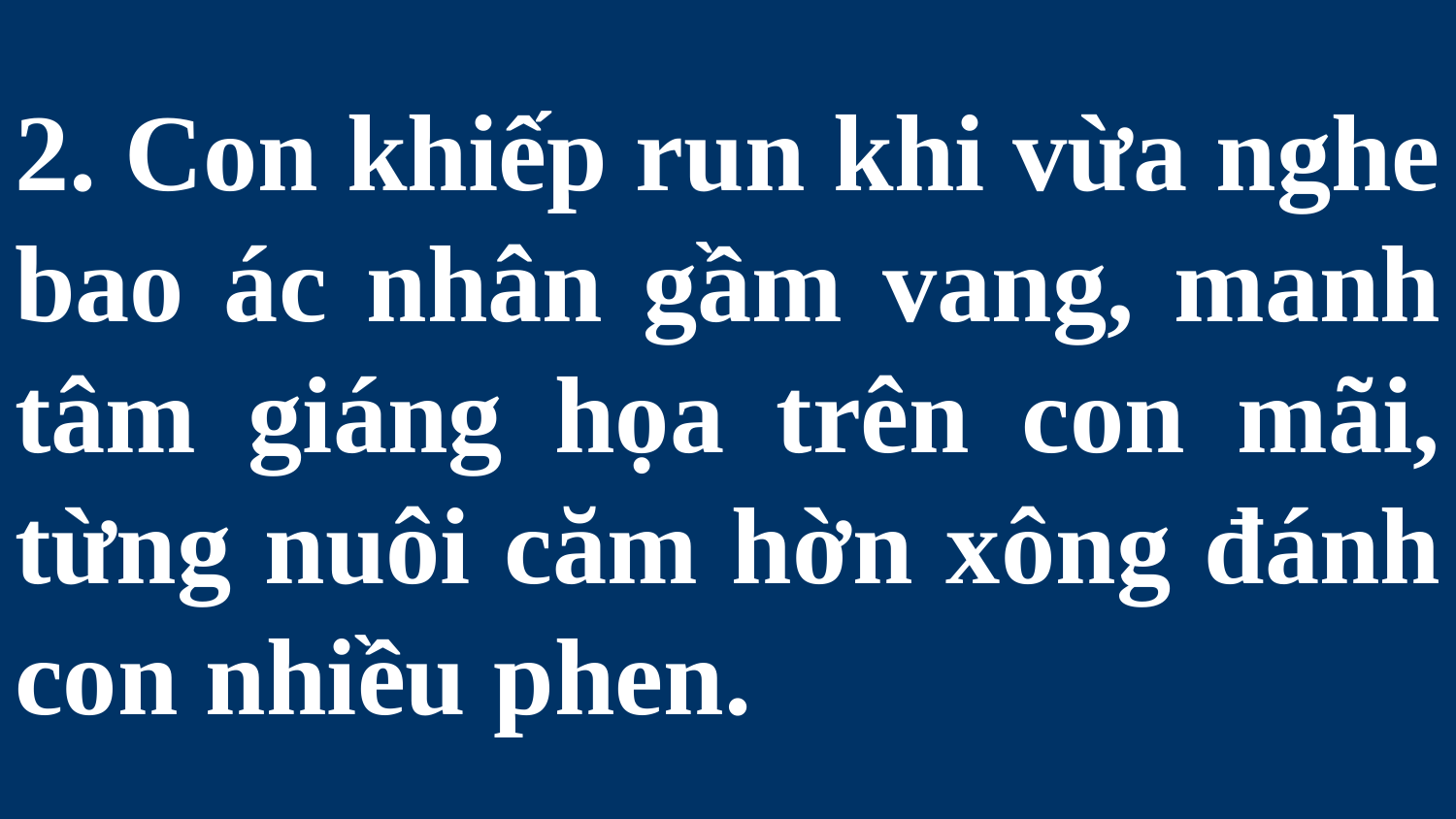

# 2. Con khiếp run khi vừa nghe bao ác nhân gầm vang, manh tâm giáng họa trên con mãi, từng nuôi căm hờn xông đánh con nhiều phen.